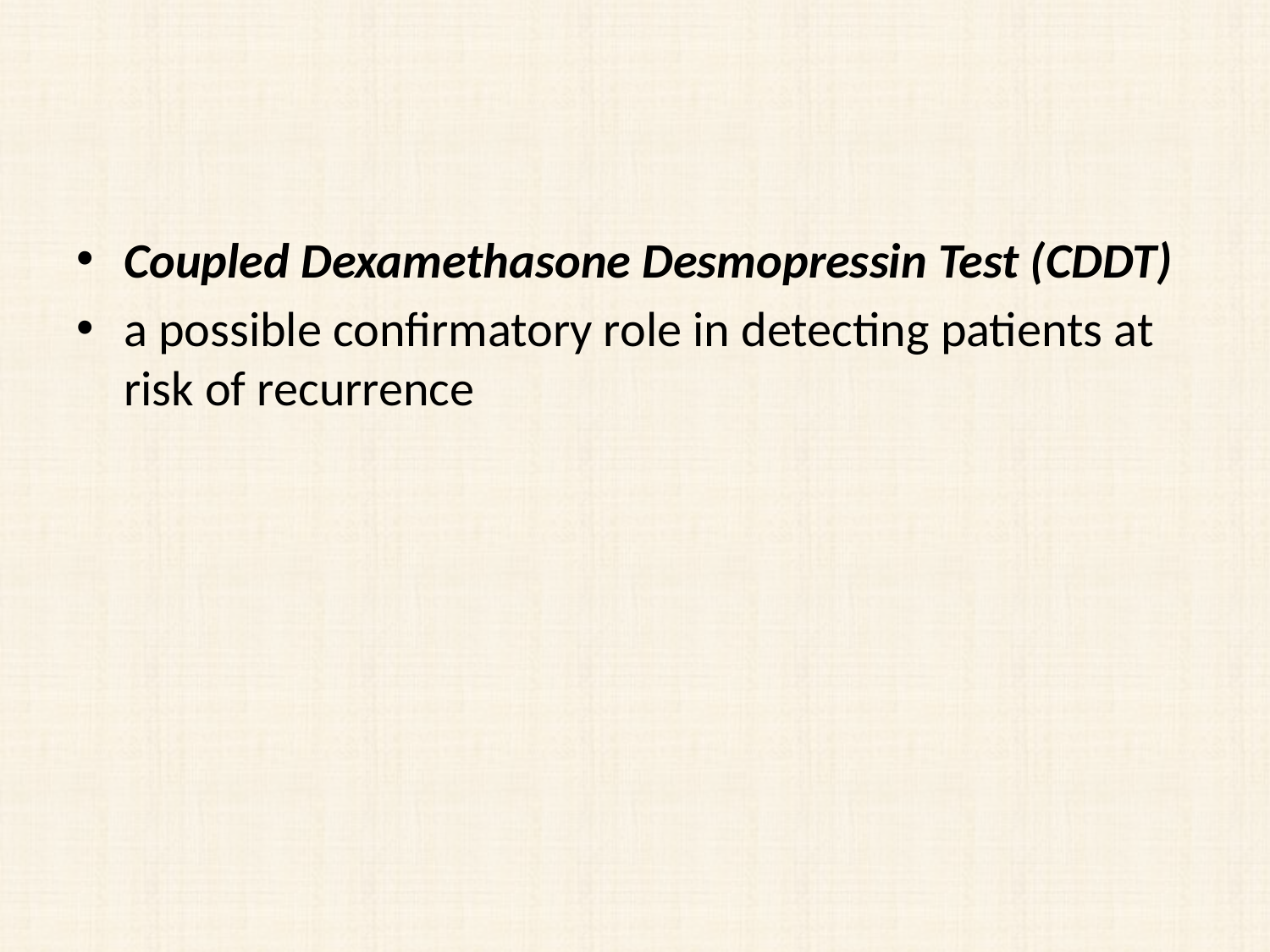

#
Coupled Dexamethasone Desmopressin Test (CDDT)
a possible confirmatory role in detecting patients at risk of recurrence